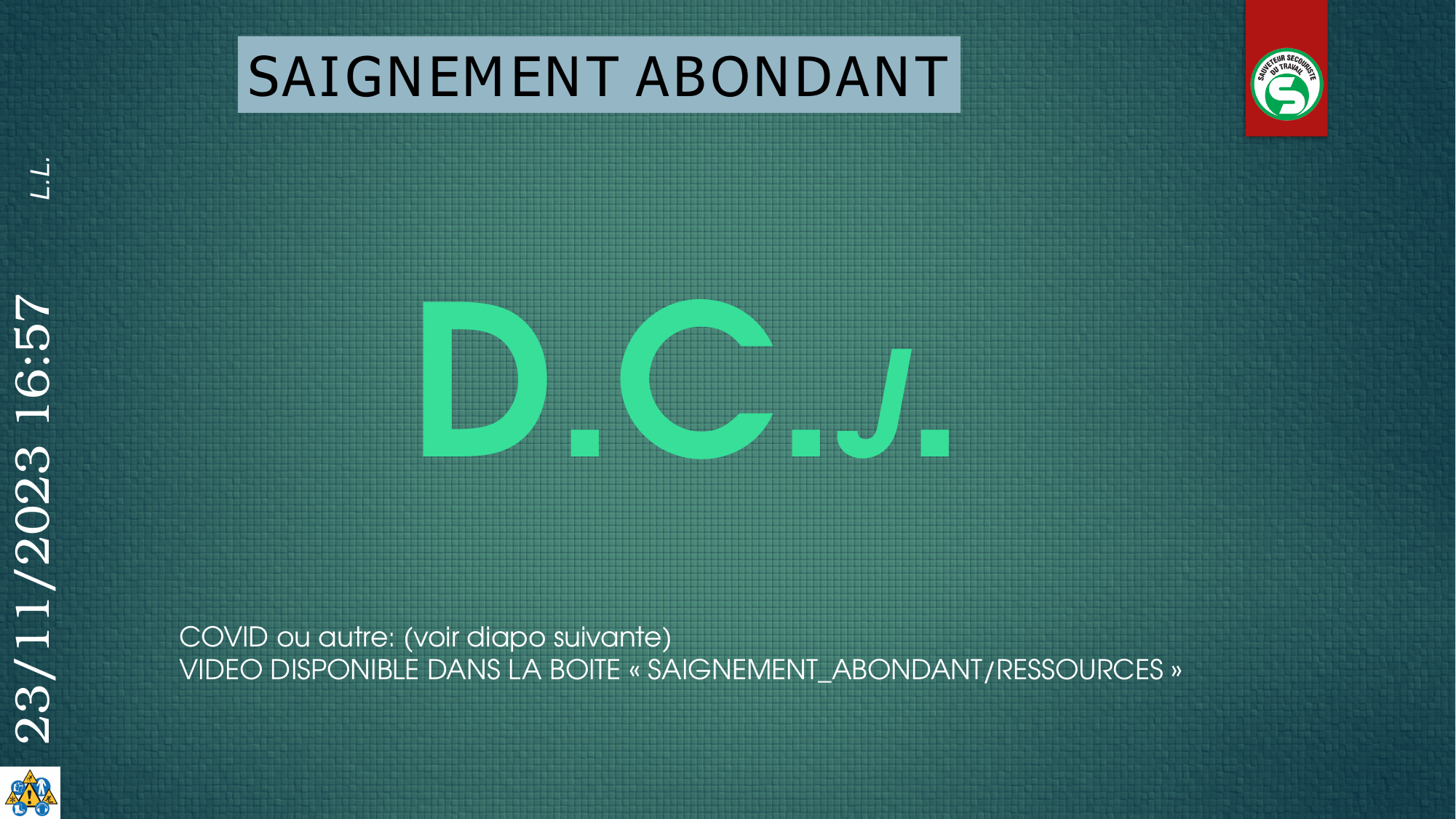

SAIGNEMENT ABONDANT
D.C.J.

COVID ou autre: (voir diapo suivante)
VIDEO DISPONIBLE DANS LA BOITE « SAIGNEMENT_ABONDANT/RESSOURCES »